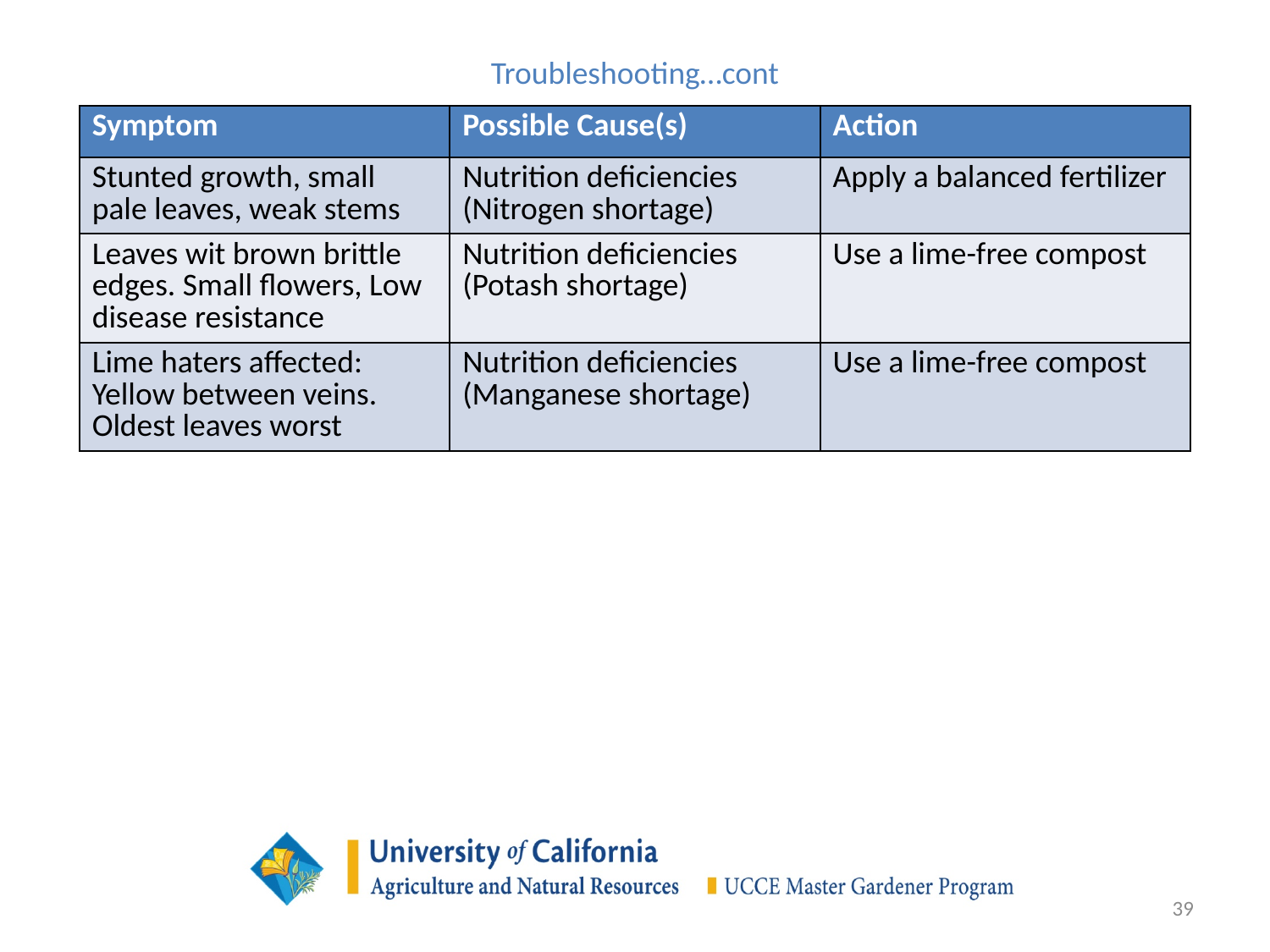

# Troubleshooting…cont
| Symptom | Possible Cause(s) | Action |
| --- | --- | --- |
| Stunted growth, small pale leaves, weak stems | Nutrition deficiencies (Nitrogen shortage) | Apply a balanced fertilizer |
| Leaves wit brown brittle edges. Small flowers, Low disease resistance | Nutrition deficiencies (Potash shortage) | Use a lime-free compost |
| Lime haters affected: Yellow between veins. Oldest leaves worst | Nutrition deficiencies (Manganese shortage) | Use a lime-free compost |
39